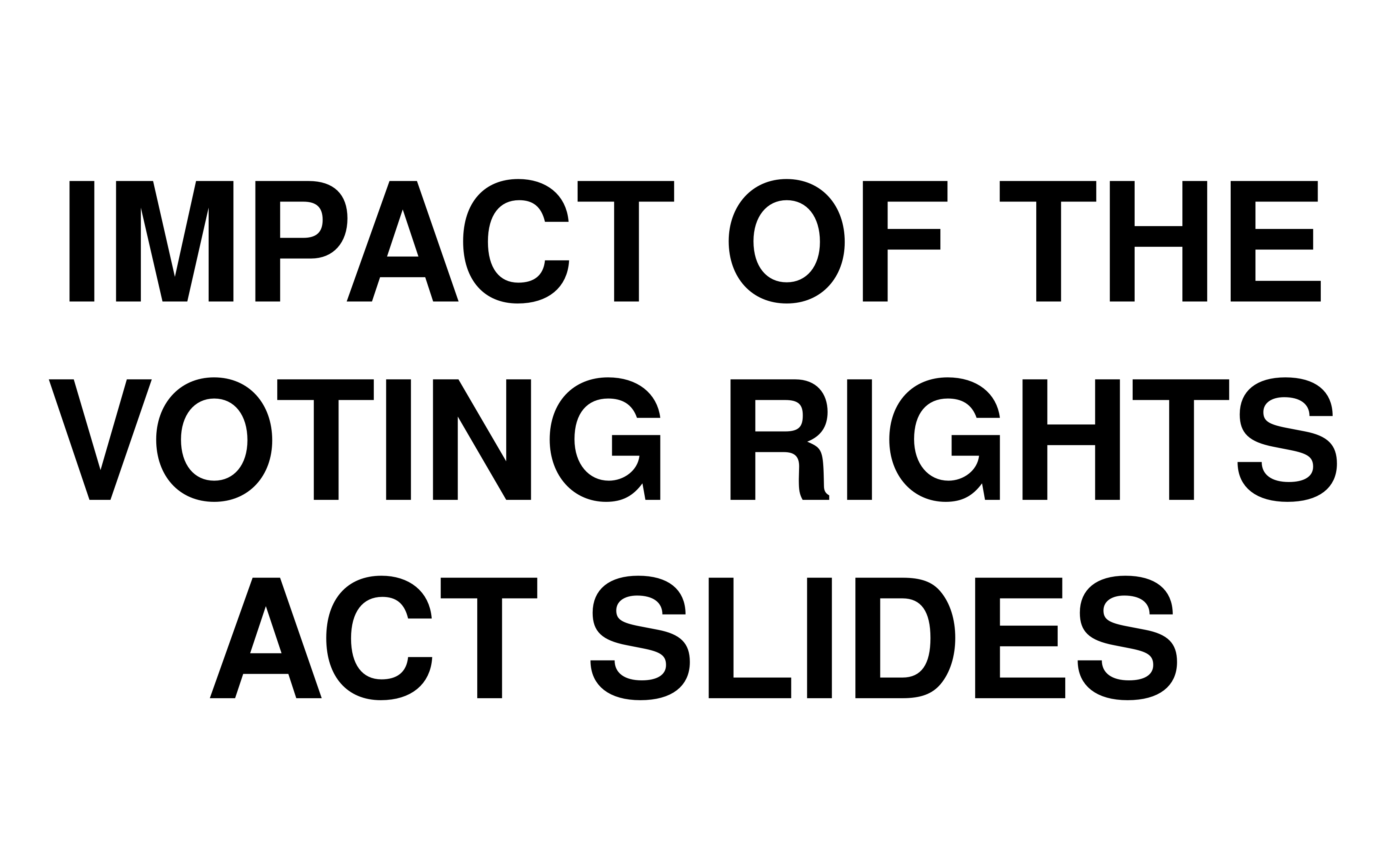

IMPACT OF THE
VOTING RIGHTS
ACT SLIDES